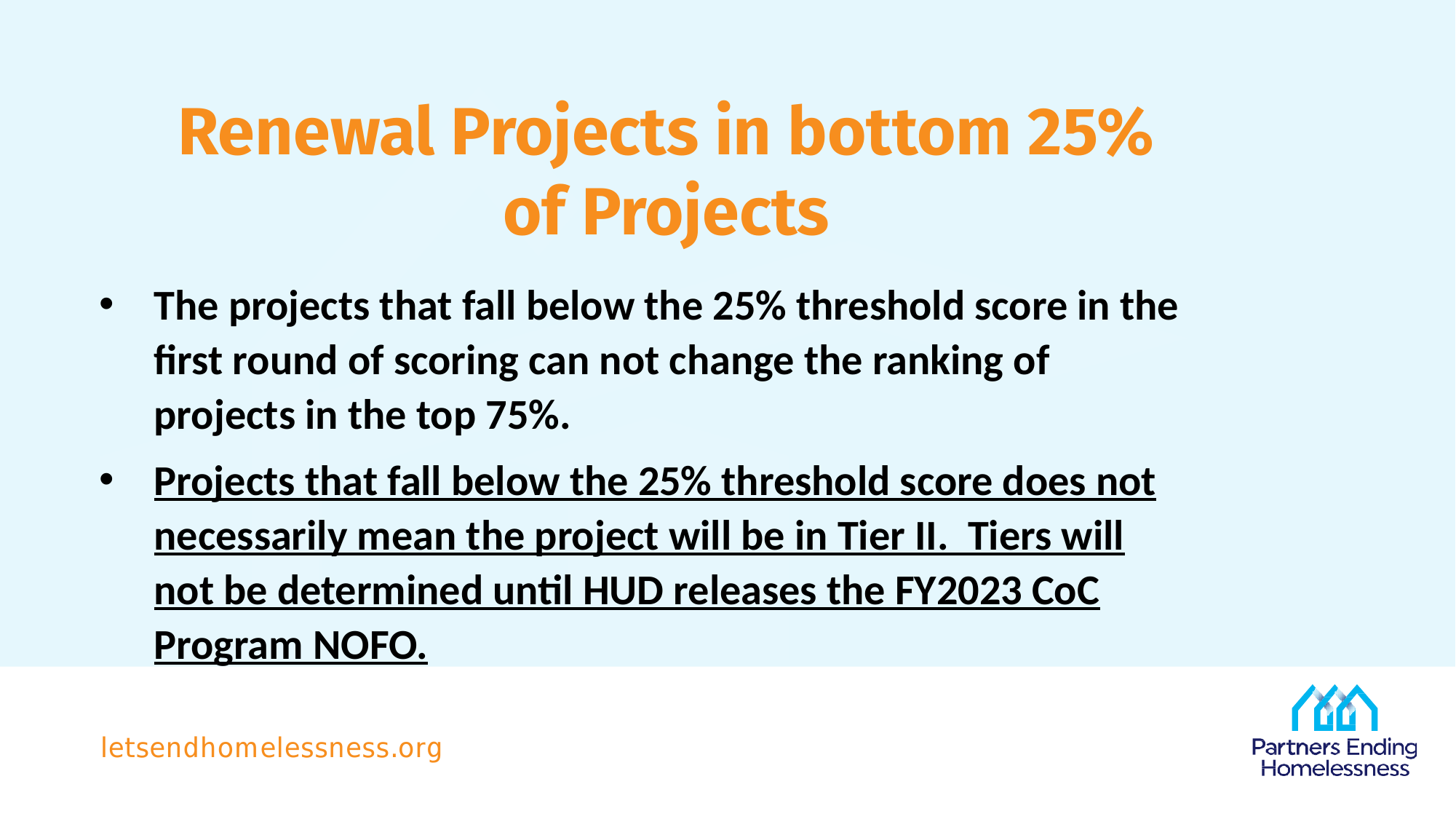

# Renewal Projects in bottom 25% of Projects

The projects that fall below the 25% threshold score in the first round of scoring can not change the ranking of projects in the top 75%.
Projects that fall below the 25% threshold score does not necessarily mean the project will be in Tier II.  Tiers will not be determined until HUD releases the FY2023 CoC Program NOFO.

letsendhomelessness.org